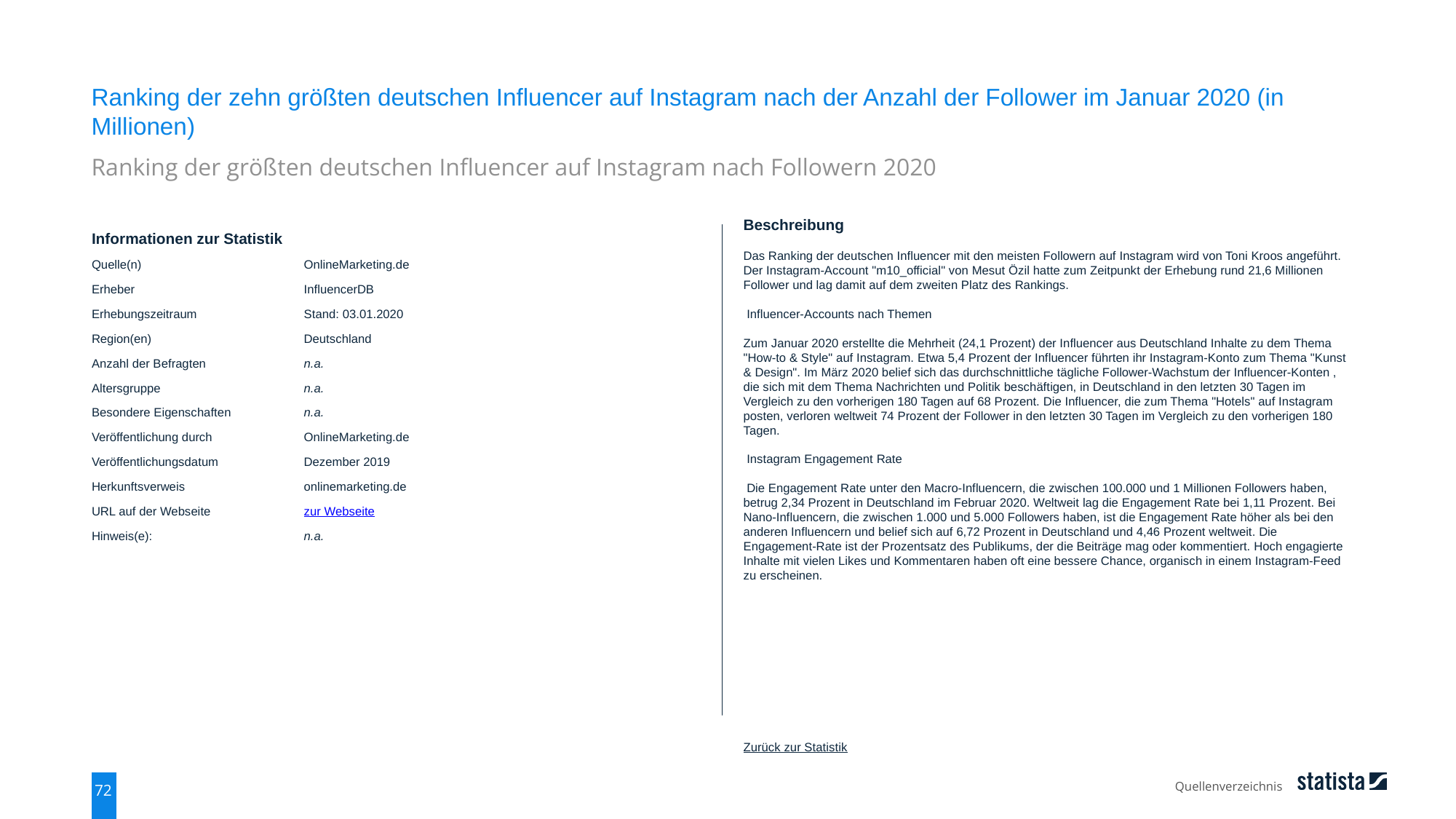

Ranking der zehn größten deutschen Influencer auf Instagram nach der Anzahl der Follower im Januar 2020 (in Millionen)
Ranking der größten deutschen Influencer auf Instagram nach Followern 2020
| Informationen zur Statistik |  |
| --- | --- |
| Quelle(n) | OnlineMarketing.de |
| Erheber | InfluencerDB |
| Erhebungszeitraum | Stand: 03.01.2020 |
| Region(en) | Deutschland |
| Anzahl der Befragten | n.a. |
| Altersgruppe | n.a. |
| Besondere Eigenschaften | n.a. |
| Veröffentlichung durch | OnlineMarketing.de |
| Veröffentlichungsdatum | Dezember 2019 |
| Herkunftsverweis | onlinemarketing.de |
| URL auf der Webseite | zur Webseite |
| Hinweis(e): | n.a. |

Beschreibung

Das Ranking der deutschen Influencer mit den meisten Followern auf Instagram wird von Toni Kroos angeführt. Der Instagram-Account "m10_official" von Mesut Özil hatte zum Zeitpunkt der Erhebung rund 21,6 Millionen Follower und lag damit auf dem zweiten Platz des Rankings.

 Influencer-Accounts nach Themen

Zum Januar 2020 erstellte die Mehrheit (24,1 Prozent) der Influencer aus Deutschland Inhalte zu dem Thema "How-to & Style" auf Instagram. Etwa 5,4 Prozent der Influencer führten ihr Instagram-Konto zum Thema "Kunst & Design". Im März 2020 belief sich das durchschnittliche tägliche Follower-Wachstum der Influencer-Konten , die sich mit dem Thema Nachrichten und Politik beschäftigen, in Deutschland in den letzten 30 Tagen im Vergleich zu den vorherigen 180 Tagen auf 68 Prozent. Die Influencer, die zum Thema "Hotels" auf Instagram posten, verloren weltweit 74 Prozent der Follower in den letzten 30 Tagen im Vergleich zu den vorherigen 180 Tagen.

 Instagram Engagement Rate

 Die Engagement Rate unter den Macro-Influencern, die zwischen 100.000 und 1 Millionen Followers haben, betrug 2,34 Prozent in Deutschland im Februar 2020. Weltweit lag die Engagement Rate bei 1,11 Prozent. Bei Nano-Influencern, die zwischen 1.000 und 5.000 Followers haben, ist die Engagement Rate höher als bei den anderen Influencern und belief sich auf 6,72 Prozent in Deutschland und 4,46 Prozent weltweit. Die Engagement-Rate ist der Prozentsatz des Publikums, der die Beiträge mag oder kommentiert. Hoch engagierte Inhalte mit vielen Likes und Kommentaren haben oft eine bessere Chance, organisch in einem Instagram-Feed zu erscheinen.

Zurück zur Statistik
Quellenverzeichnis

72